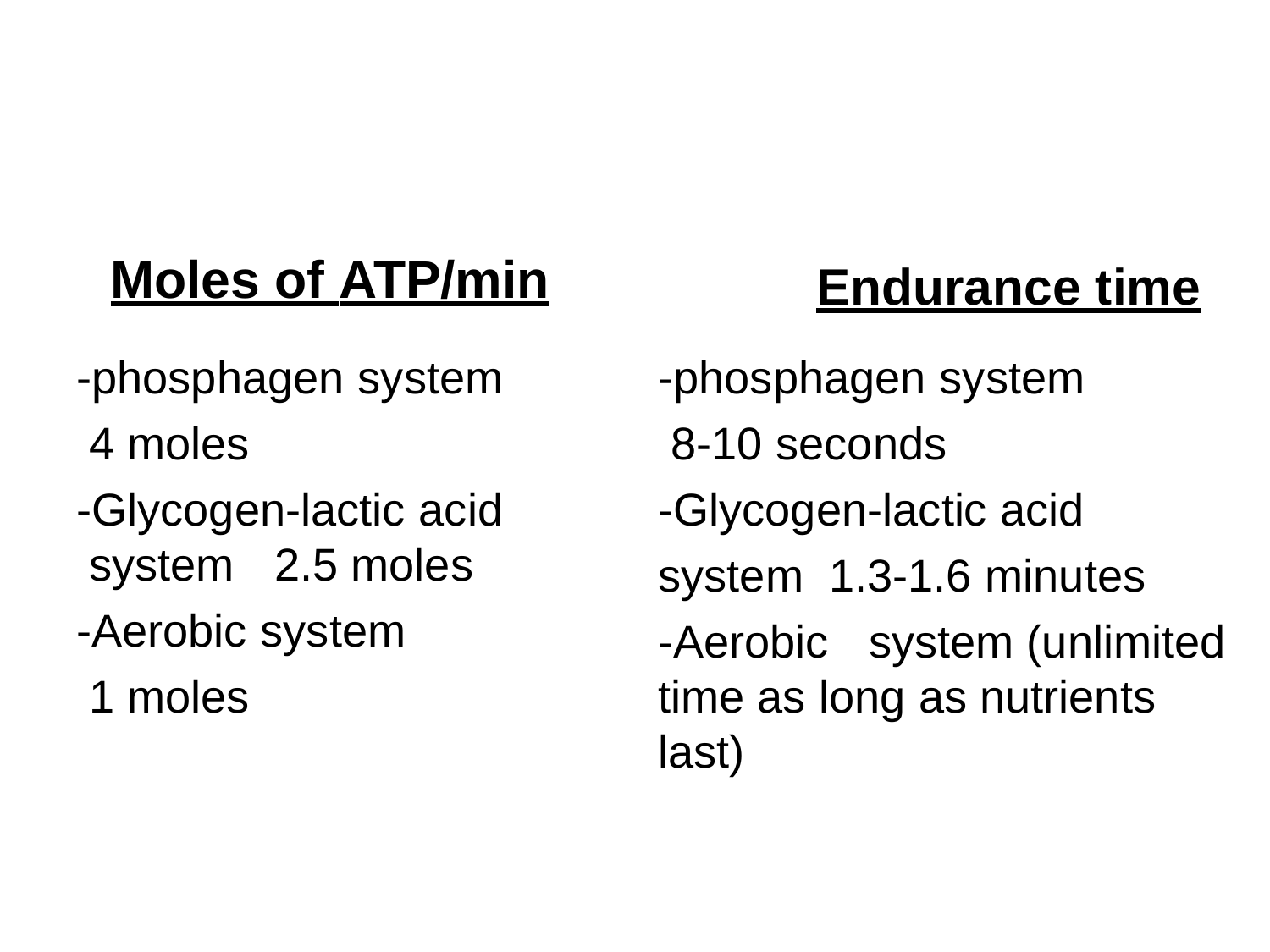

# Moles of ATP/min
Endurance time
-phosphagen system
8-10 seconds
-Glycogen-lactic acid system  1.3-1.6 minutes
-Aerobic   system	(unlimited  time as long as nutrients last)
-phosphagen system
4 moles
-Glycogen-lactic acid  system	2.5 moles
-Aerobic system
1 moles